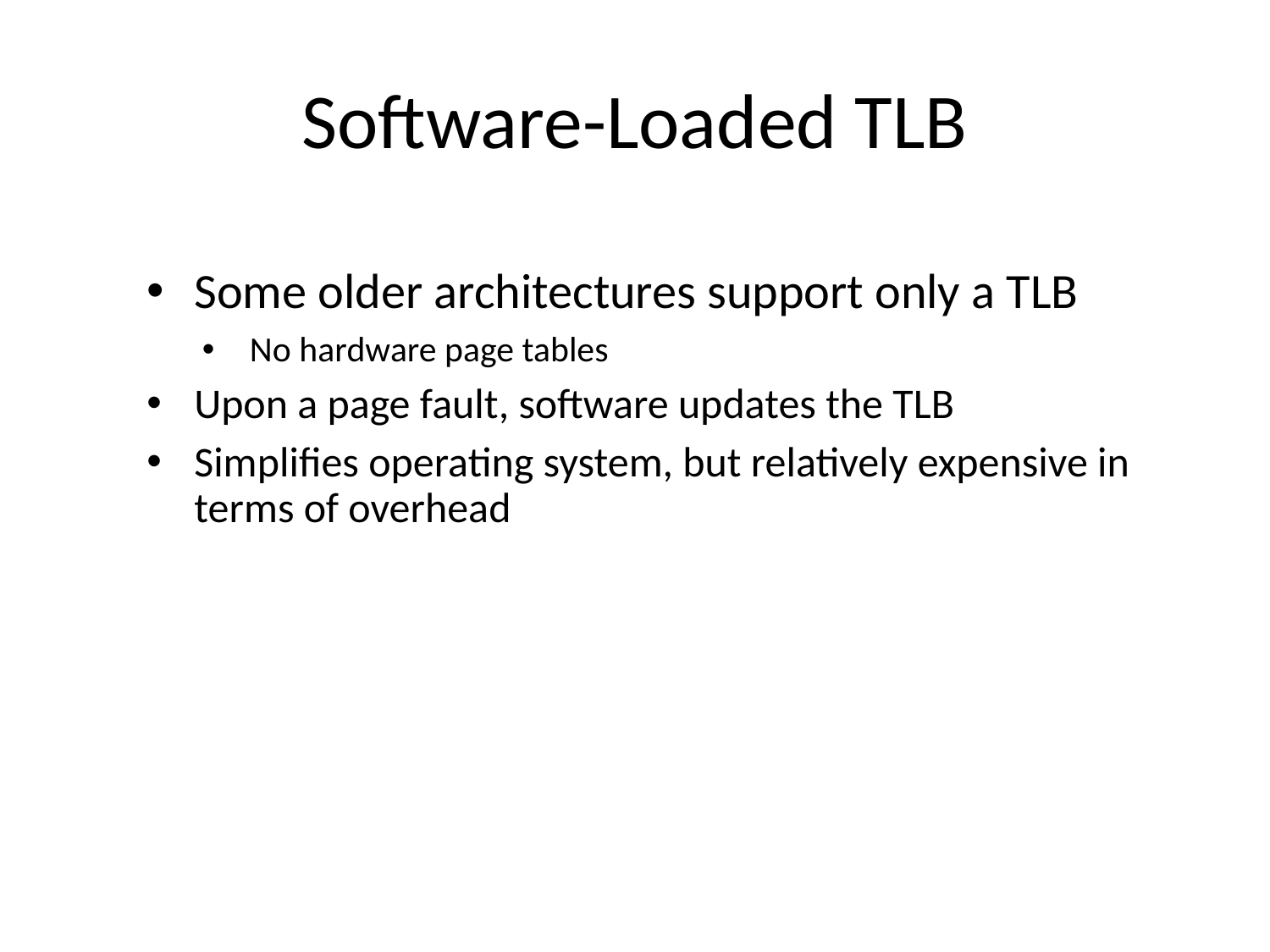

# Software-Loaded TLB
Some older architectures support only a TLB
No hardware page tables
Upon a page fault, software updates the TLB
Simplifies operating system, but relatively expensive in terms of overhead